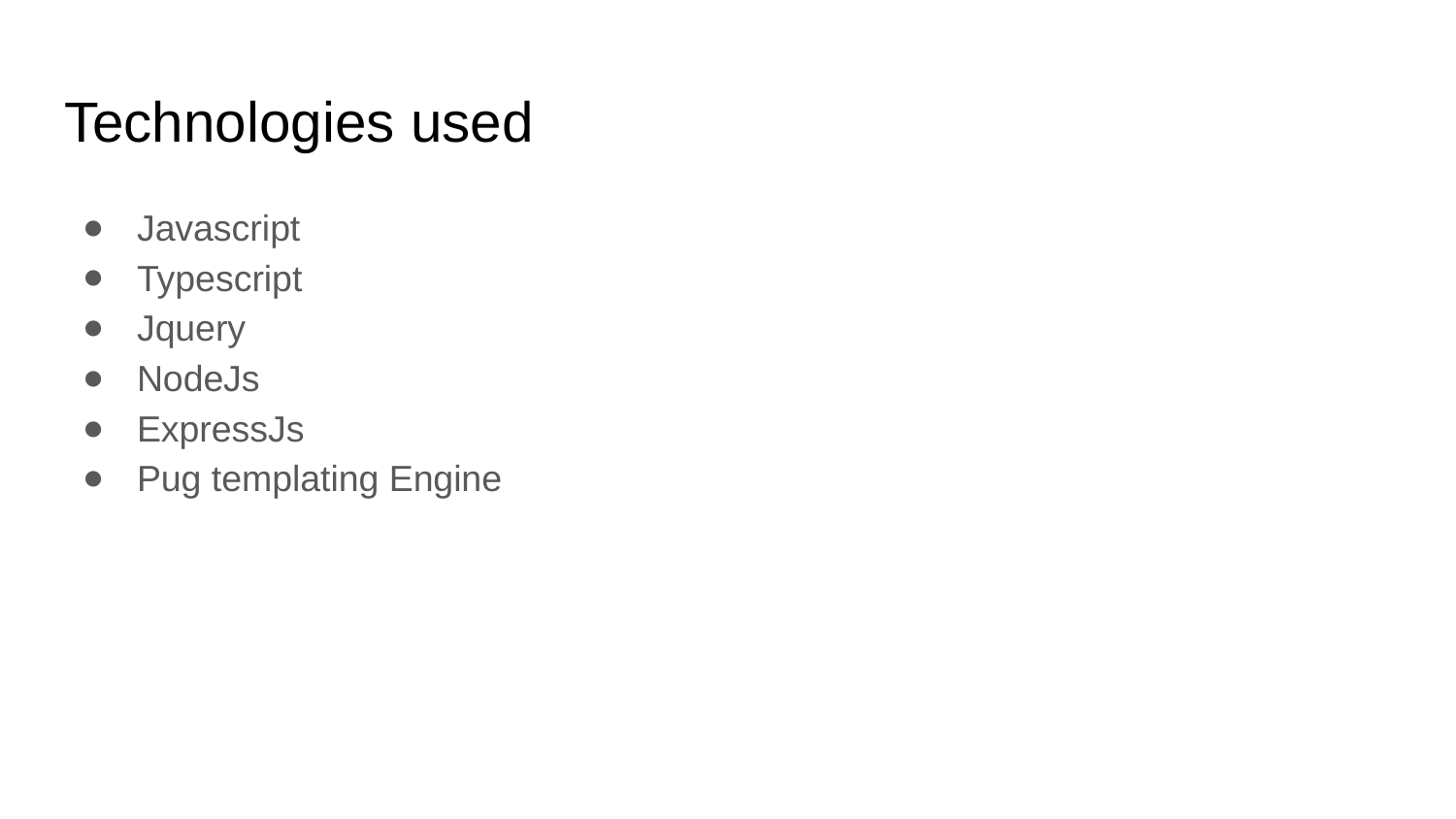

# Technologies used
Javascript
Typescript
Jquery
NodeJs
ExpressJs
Pug templating Engine